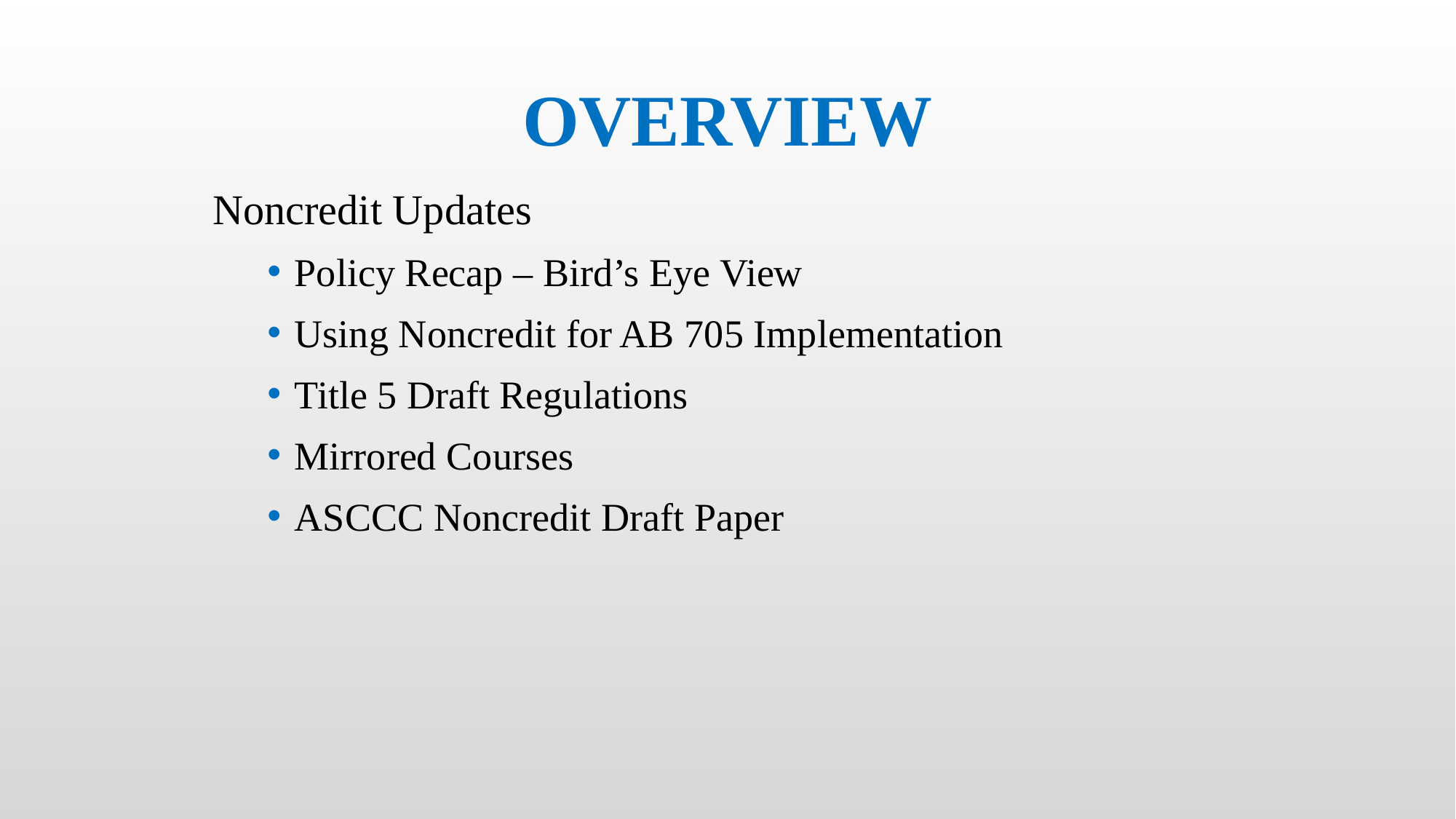

# OVERVIEW
Noncredit Updates
Policy Recap – Bird’s Eye View
Using Noncredit for AB 705 Implementation
Title 5 Draft Regulations
Mirrored Courses
ASCCC Noncredit Draft Paper